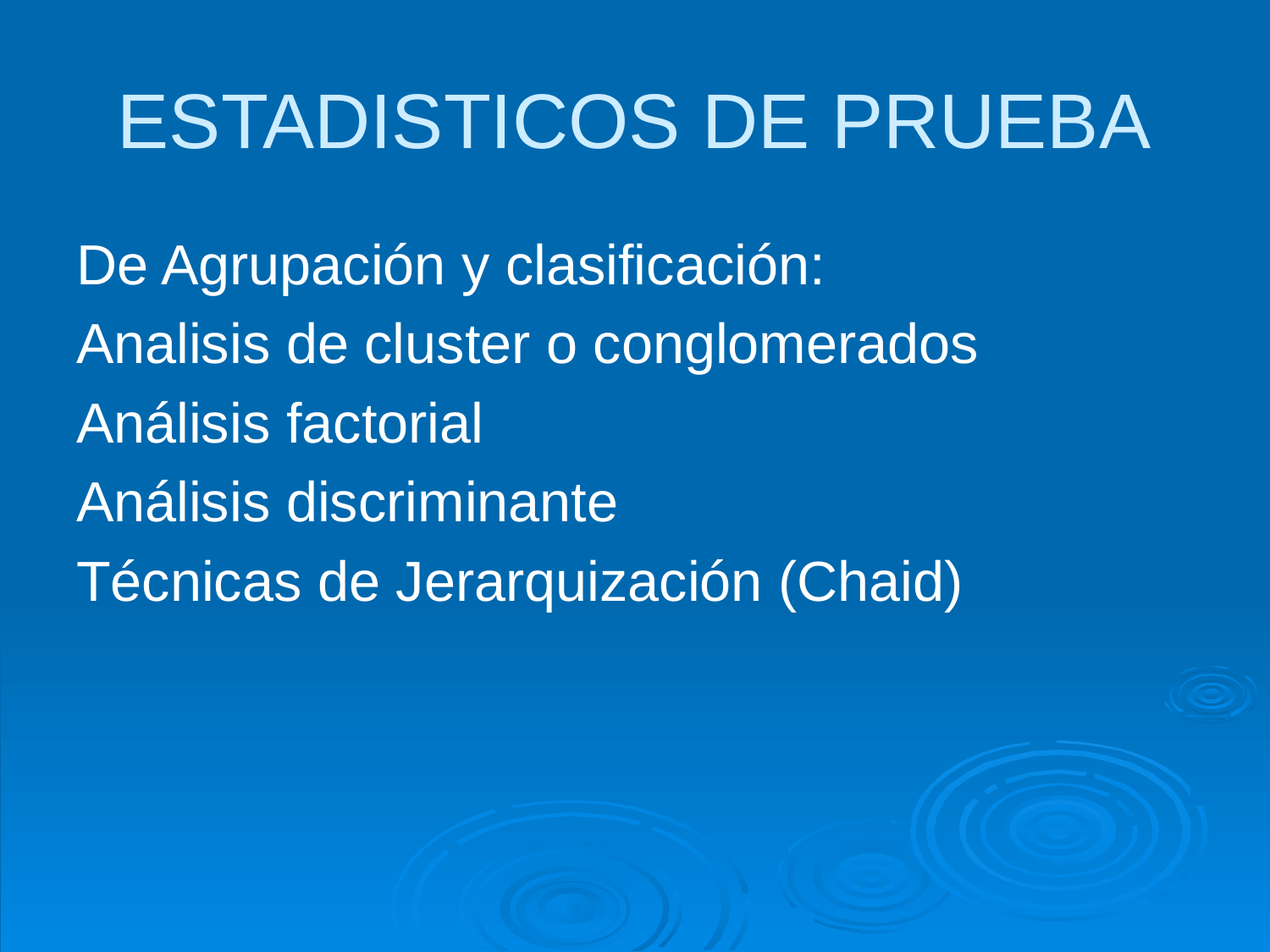

# ESTADISTICOS DE PRUEBA
De Agrupación y clasificación:
Analisis de cluster o conglomerados
Análisis factorial
Análisis discriminante
Técnicas de Jerarquización (Chaid)